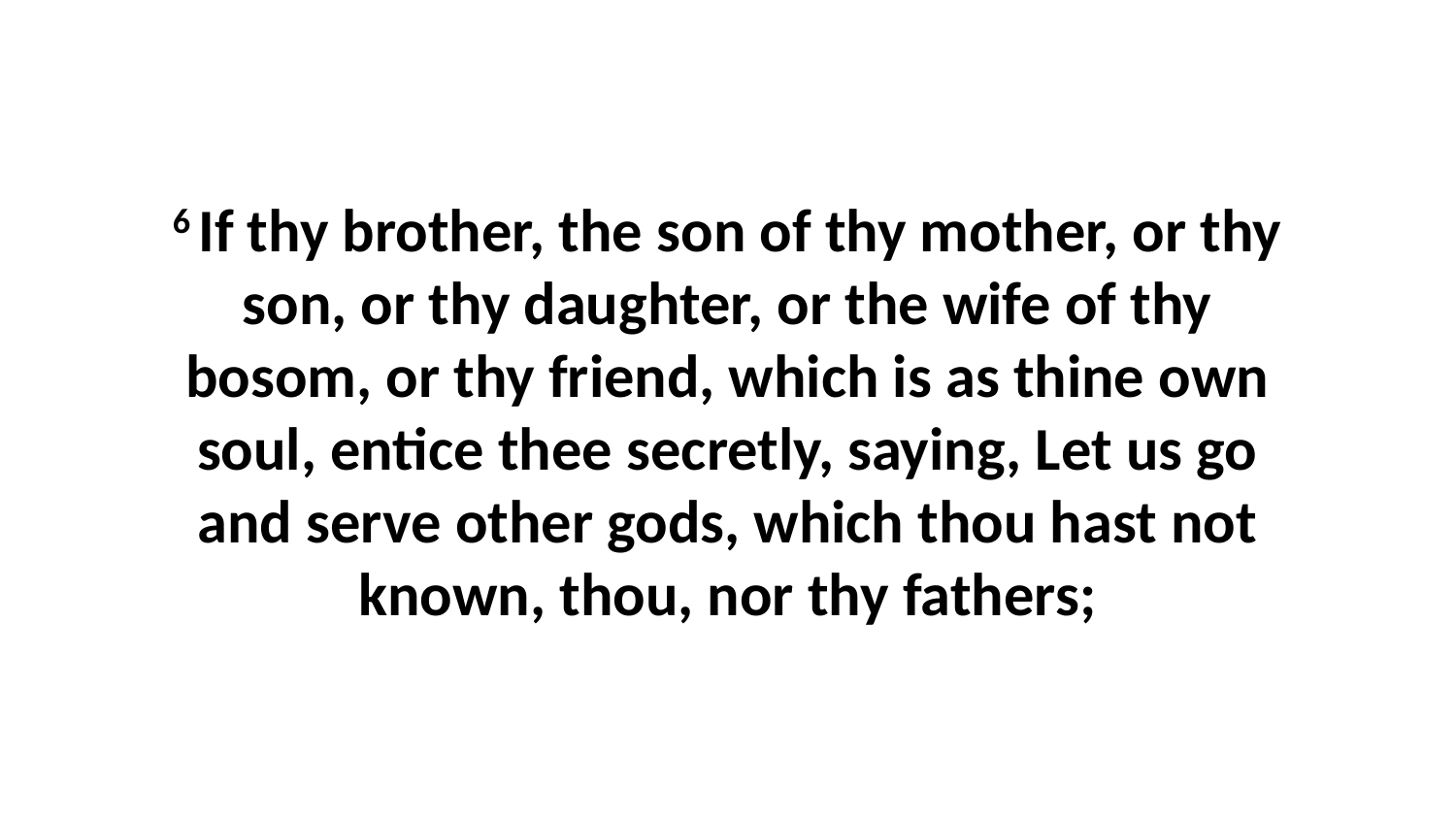

6 If thy brother, the son of thy mother, or thy son, or thy daughter, or the wife of thy bosom, or thy friend, which is as thine own soul, entice thee secretly, saying, Let us go and serve other gods, which thou hast not known, thou, nor thy fathers;